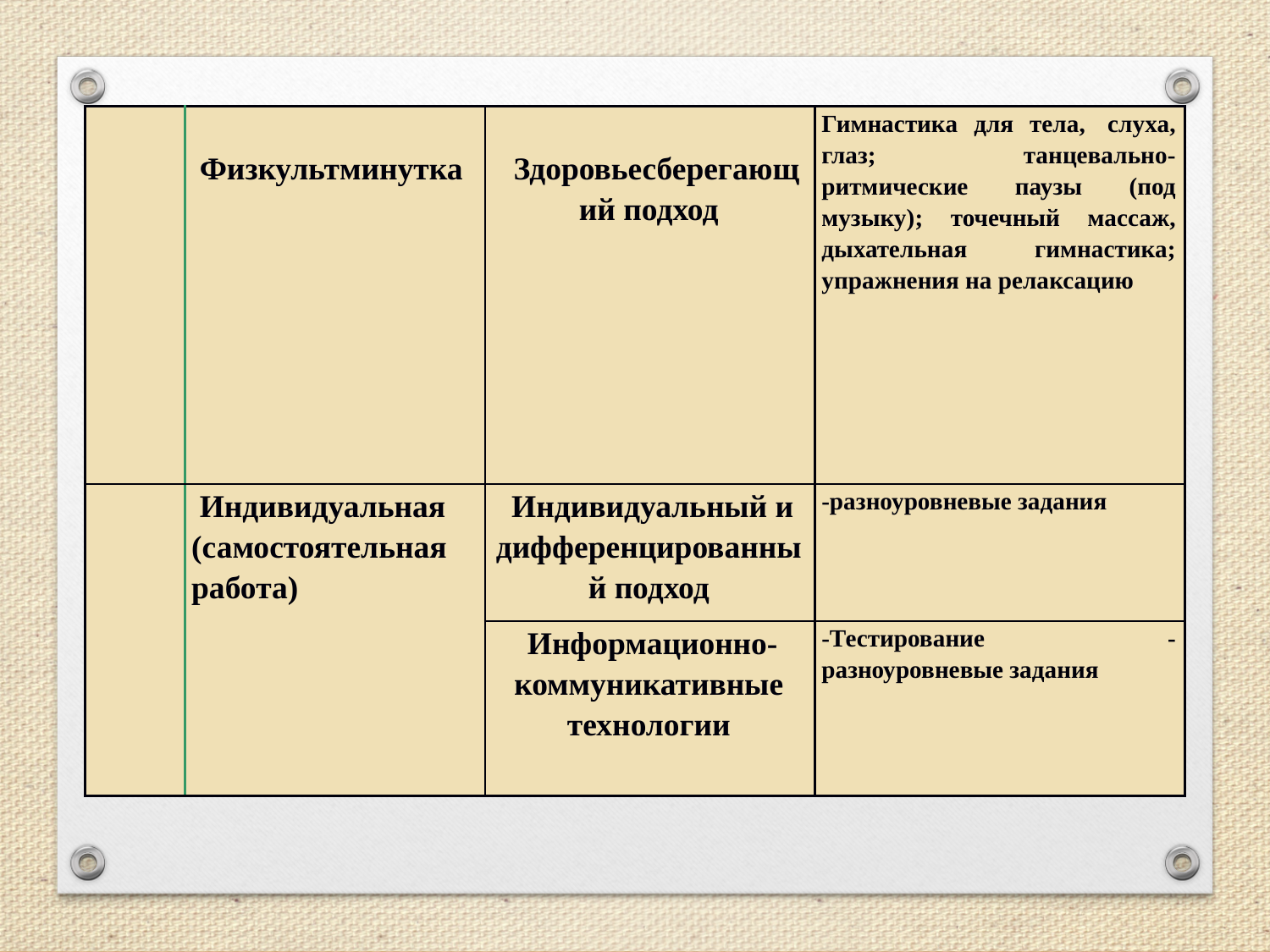

|  | Физкультминутка | Здоровьесберегающий подход | Гимнастика для тела,  слуха, глаз; танцевально-ритмические  паузы  (под музыку); точечный массаж, дыхательная гимнастика; упражнения на релаксацию |
| --- | --- | --- | --- |
|  | Индивидуальная (самостоятельная работа) | Индивидуальный и дифференцированный подход | -разноуровневые задания |
|  |  | Информационно-коммуникативные технологии | -Тестирование -разноуровневые задания |